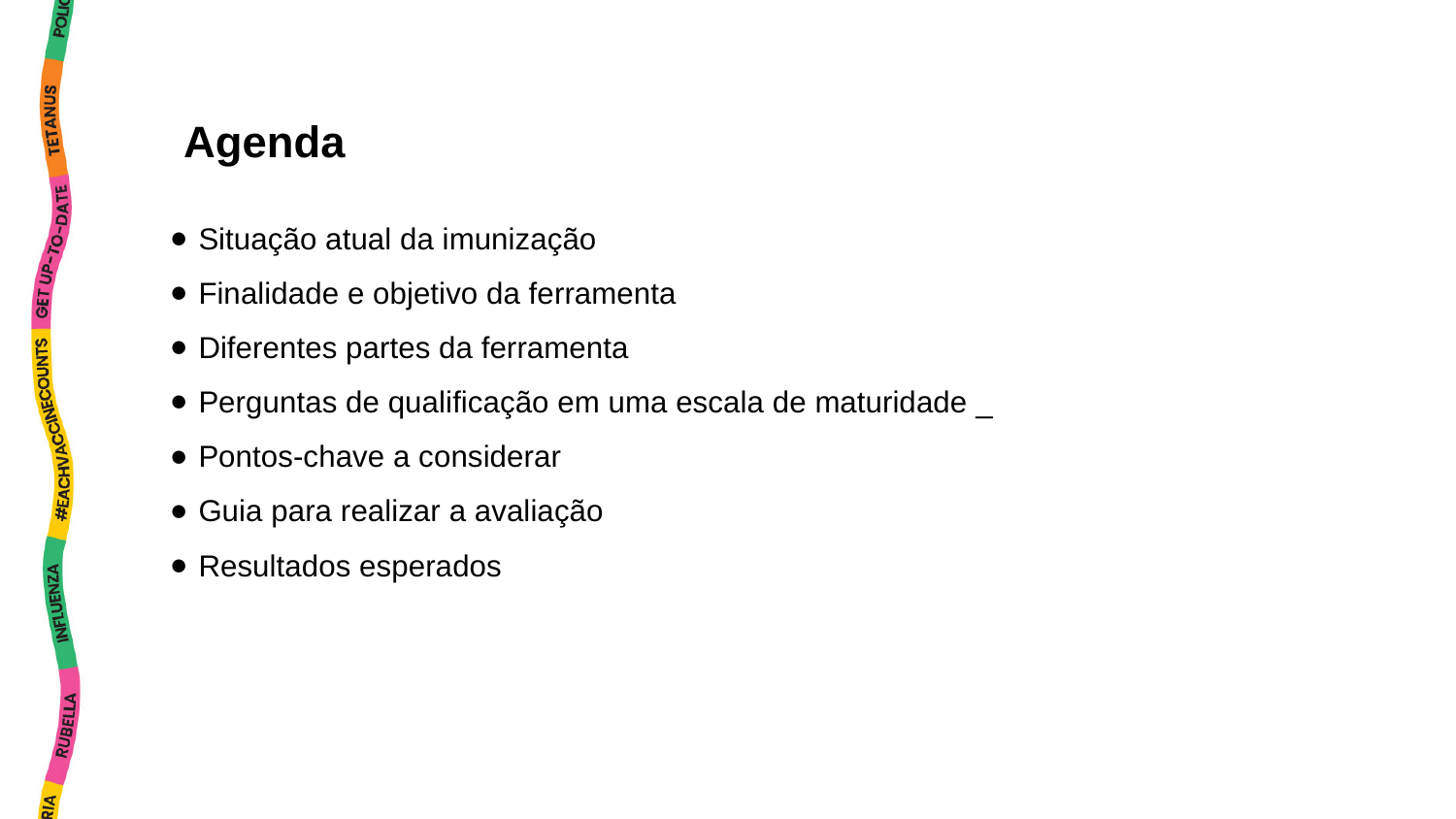

Agenda
Situação atual da imunização
Finalidade e objetivo da ferramenta
Diferentes partes da ferramenta
Perguntas de qualificação em uma escala de maturidade _
Pontos-chave a considerar
Guia para realizar a avaliação
Resultados esperados